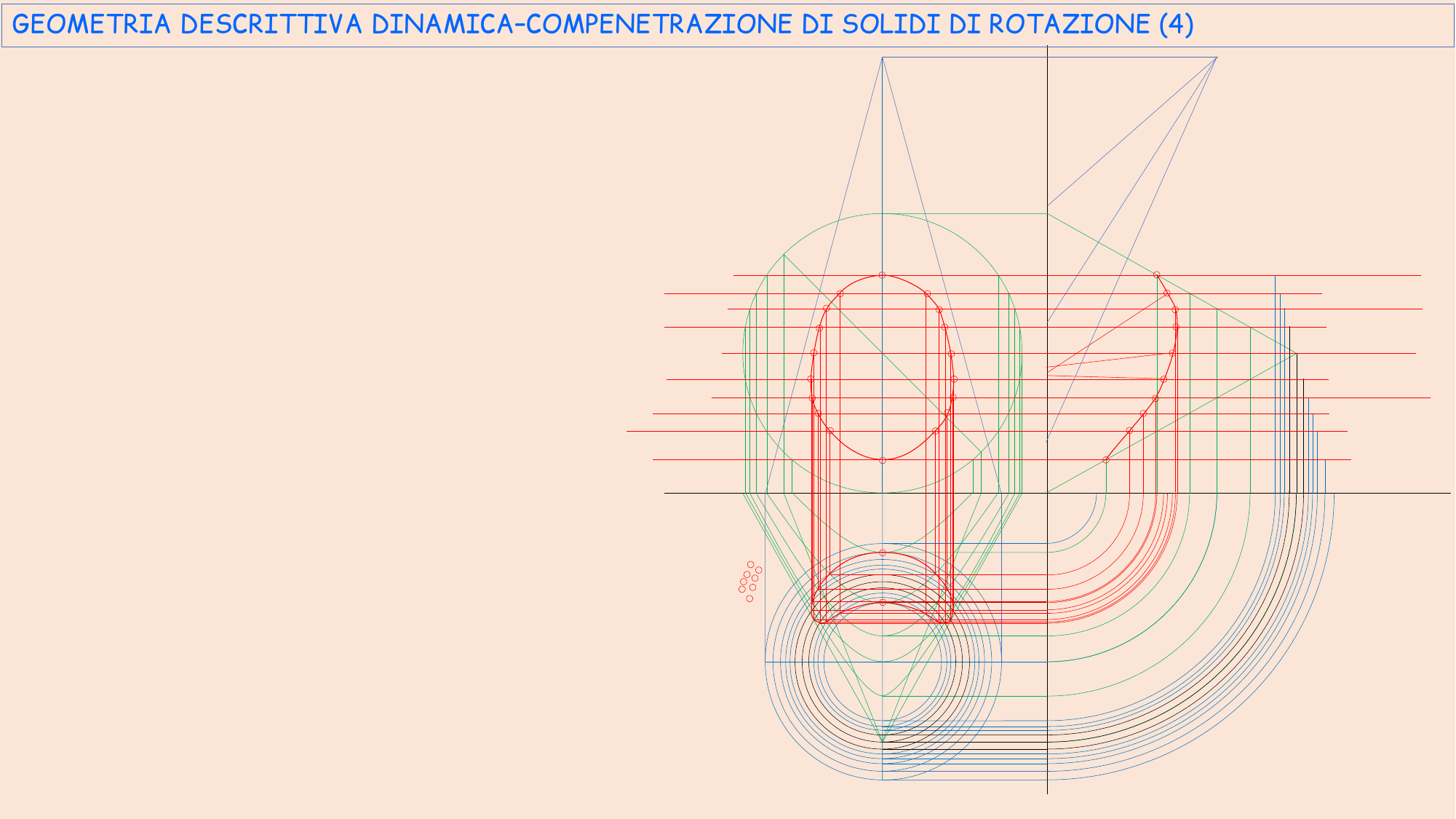

GEOMETRIA DESCRITTIVA DINAMICA–COMPENETRAZIONE DI SOLIDI DI ROTAZIONE (4)